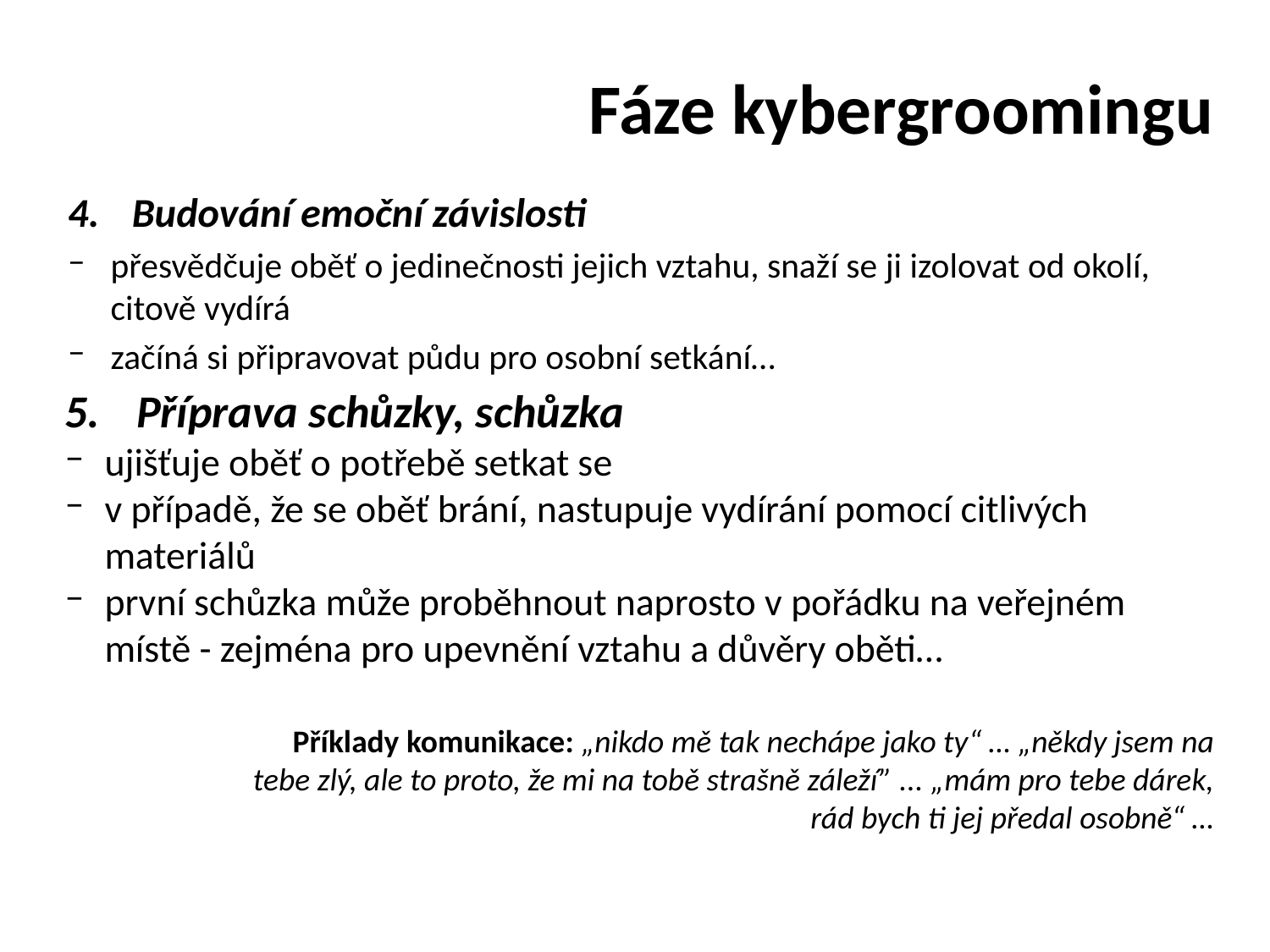

Fáze kybergroomingu
Budování emoční závislosti
přesvědčuje oběť o jedinečnosti jejich vztahu, snaží se ji izolovat od okolí, citově vydírá
začíná si připravovat půdu pro osobní setkání…
Příprava schůzky, schůzka
ujišťuje oběť o potřebě setkat se
v případě, že se oběť brání, nastupuje vydírání pomocí citlivých materiálů
první schůzka může proběhnout naprosto v pořádku na veřejném místě - zejména pro upevnění vztahu a důvěry oběti…
Příklady komunikace: „nikdo mě tak nechápe jako ty“ … „někdy jsem na tebe zlý, ale to proto, že mi na tobě strašně záleží” ... „mám pro tebe dárek, rád bych ti jej předal osobně“ …